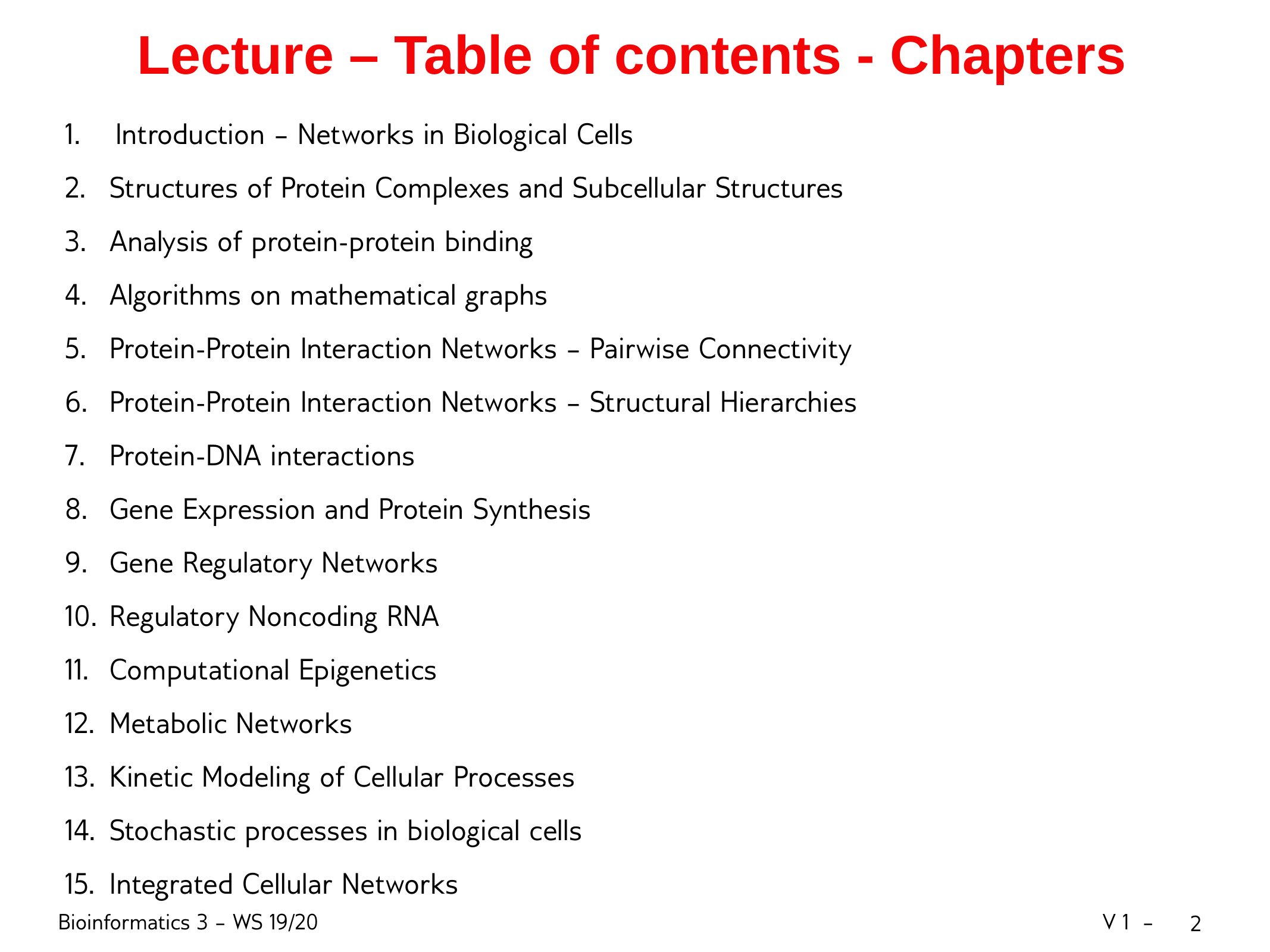

# Lecture – Table of contents - Chapters
Introduction – Networks in Biological Cells
Structures of Protein Complexes and Subcellular Structures
Analysis of protein-protein binding
Algorithms on mathematical graphs
Protein-Protein Interaction Networks – Pairwise Connectivity
Protein-Protein Interaction Networks – Structural Hierarchies
Protein-DNA interactions
Gene Expression and Protein Synthesis
Gene Regulatory Networks
Regulatory Noncoding RNA
Computational Epigenetics
Metabolic Networks
Kinetic Modeling of Cellular Processes
Stochastic processes in biological cells
Integrated Cellular Networks
2